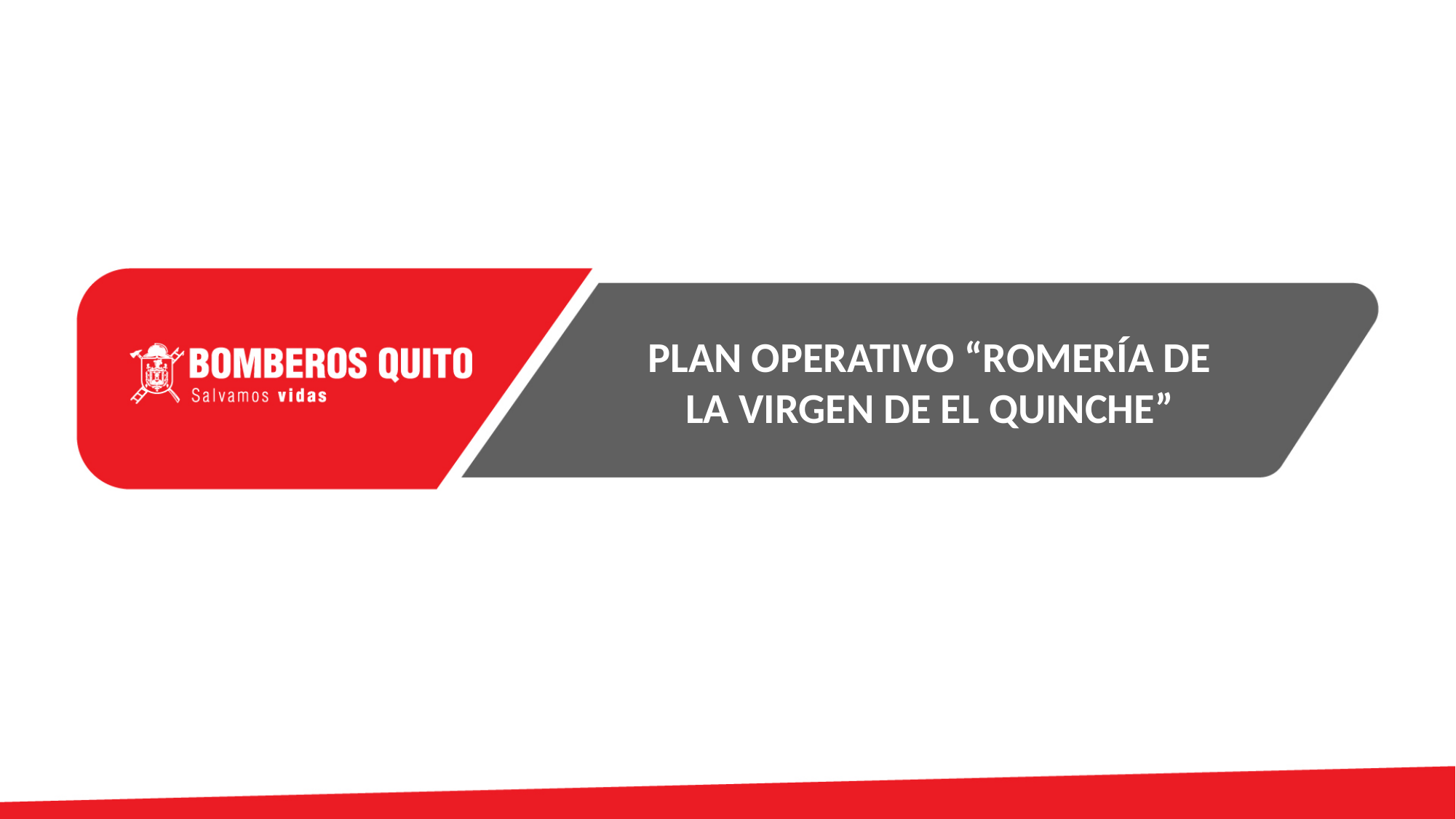

PLAN OPERATIVO “ROMERÍA DE LA VIRGEN DE EL QUINCHE”